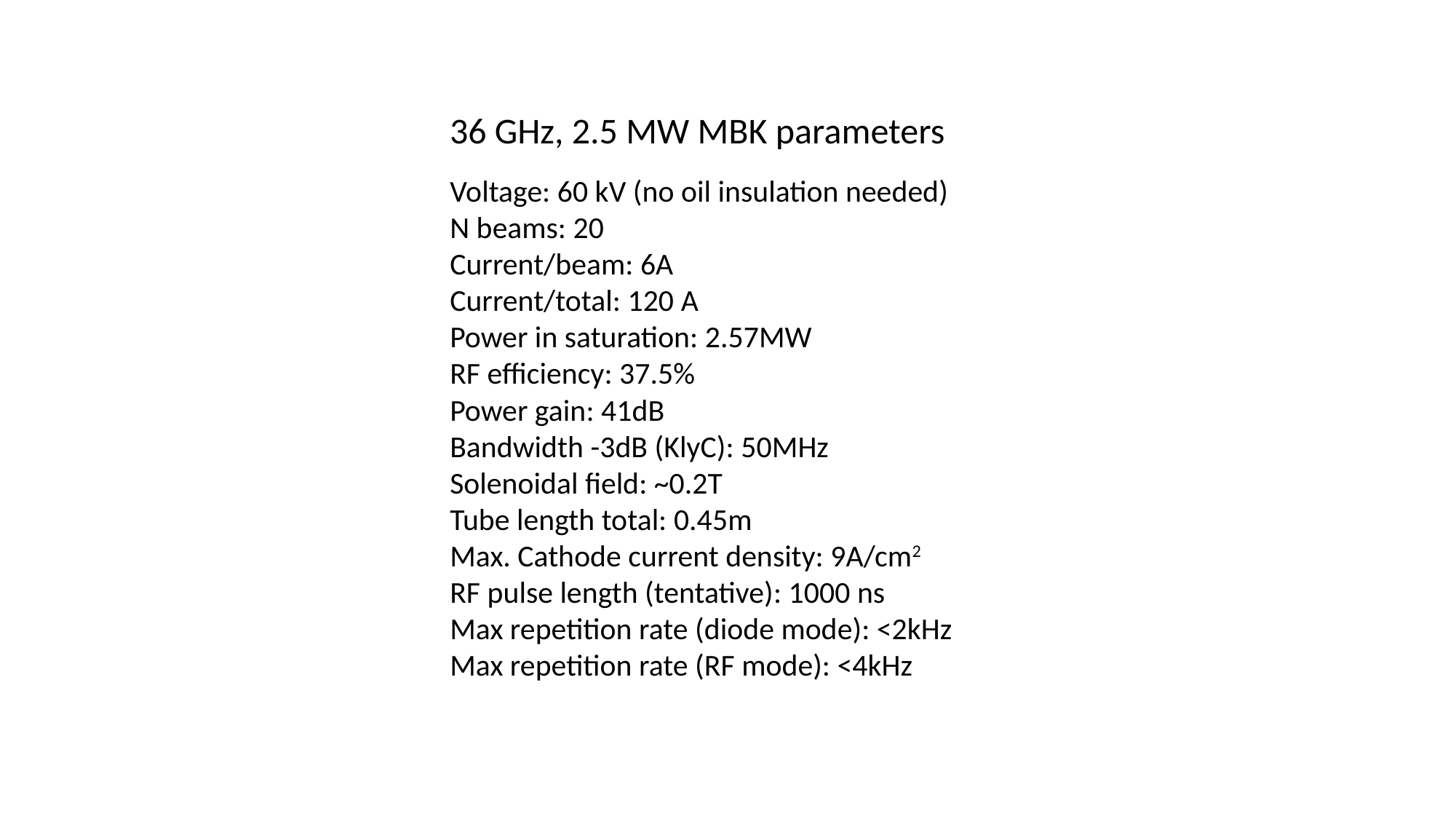

36 GHz, 2.5 MW MBK parameters
Voltage: 60 kV (no oil insulation needed)
N beams: 20
Current/beam: 6A
Current/total: 120 A
Power in saturation: 2.57MW
RF efficiency: 37.5%
Power gain: 41dB
Bandwidth -3dB (KlyC): 50MHz
Solenoidal field: ~0.2T
Tube length total: 0.45m
Max. Cathode current density: 9A/cm2
RF pulse length (tentative): 1000 ns
Max repetition rate (diode mode): <2kHz
Max repetition rate (RF mode): <4kHz